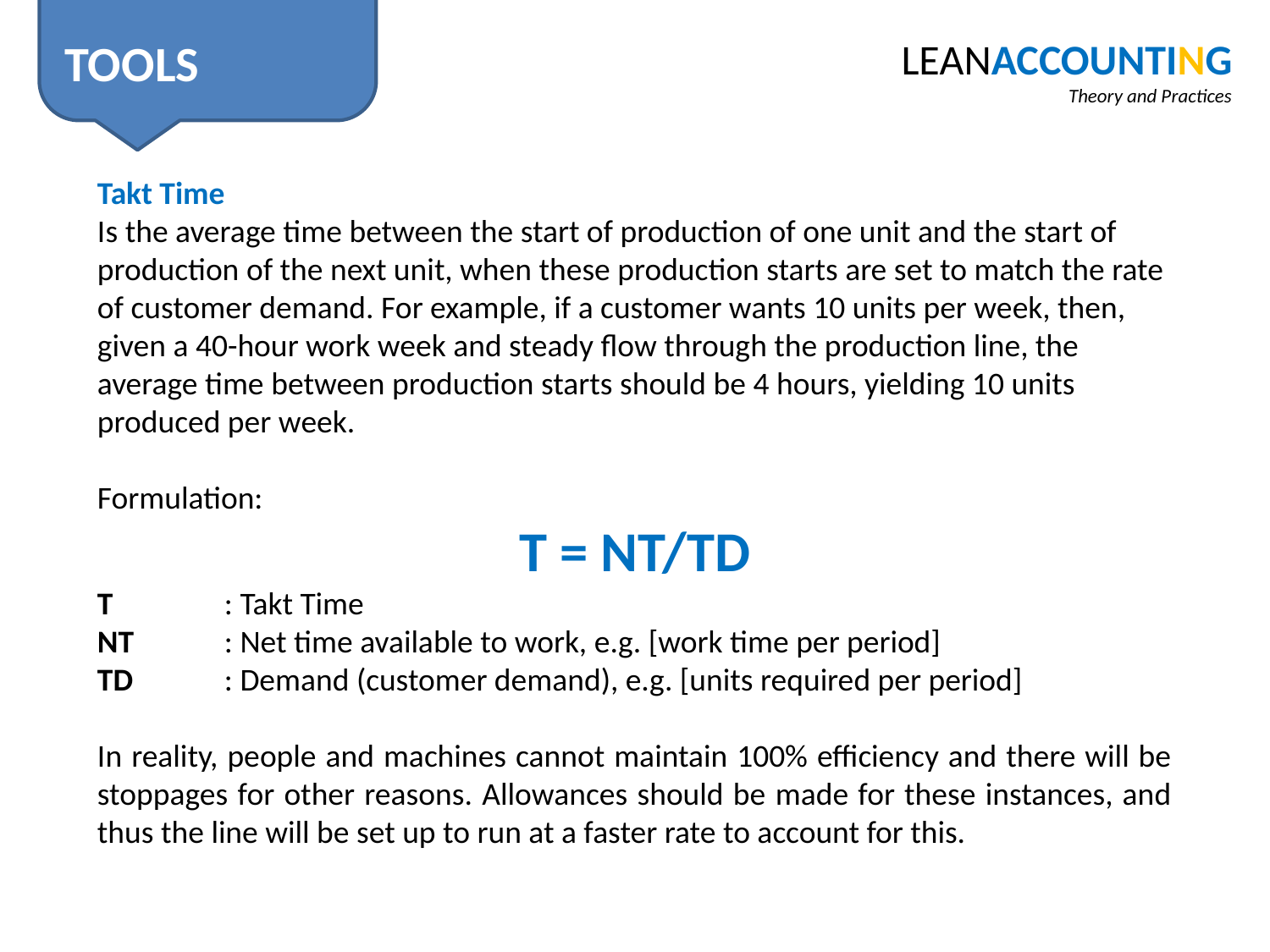

TOOLS
LEANACCOUNTING
Theory and Practices
Takt Time
Is the average time between the start of production of one unit and the start of production of the next unit, when these production starts are set to match the rate of customer demand. For example, if a customer wants 10 units per week, then, given a 40-hour work week and steady flow through the production line, the average time between production starts should be 4 hours, yielding 10 units produced per week.

Formulation:
T = NT/TD
T	: Takt Time
NT	: Net time available to work, e.g. [work time per period]
TD	: Demand (customer demand), e.g. [units required per period]

In reality, people and machines cannot maintain 100% efficiency and there will be stoppages for other reasons. Allowances should be made for these instances, and thus the line will be set up to run at a faster rate to account for this.